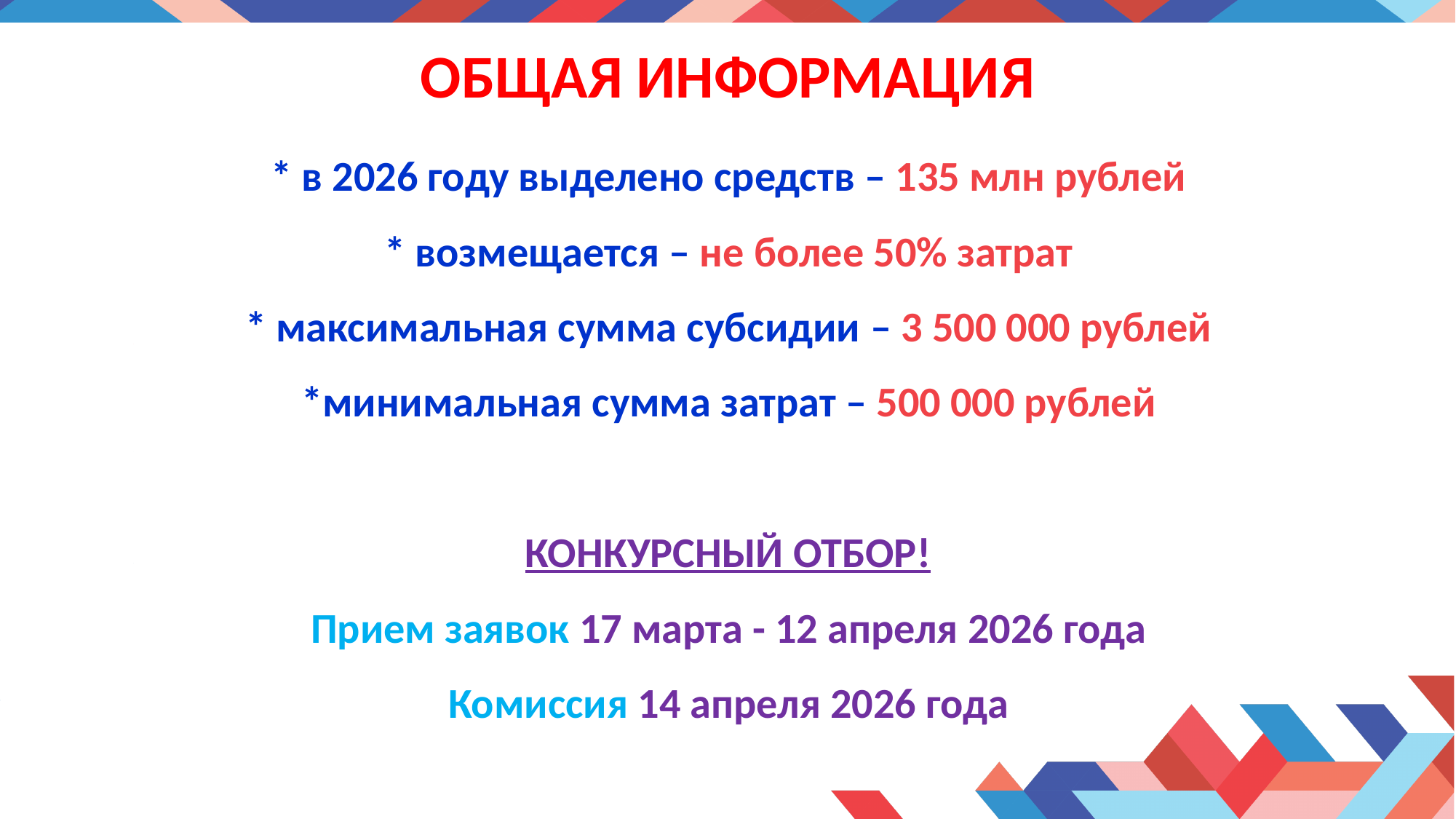

# ОБЩАЯ ИНФОРМАЦИЯ
* в 2026 году выделено средств – 135 млн рублей
* возмещается – не более 50% затрат
* максимальная сумма субсидии – 3 500 000 рублей
*минимальная сумма затрат – 500 000 рублей

КОНКУРСНЫЙ ОТБОР!
Прием заявок 17 марта - 12 апреля 2026 года
Комиссия 14 апреля 2026 года